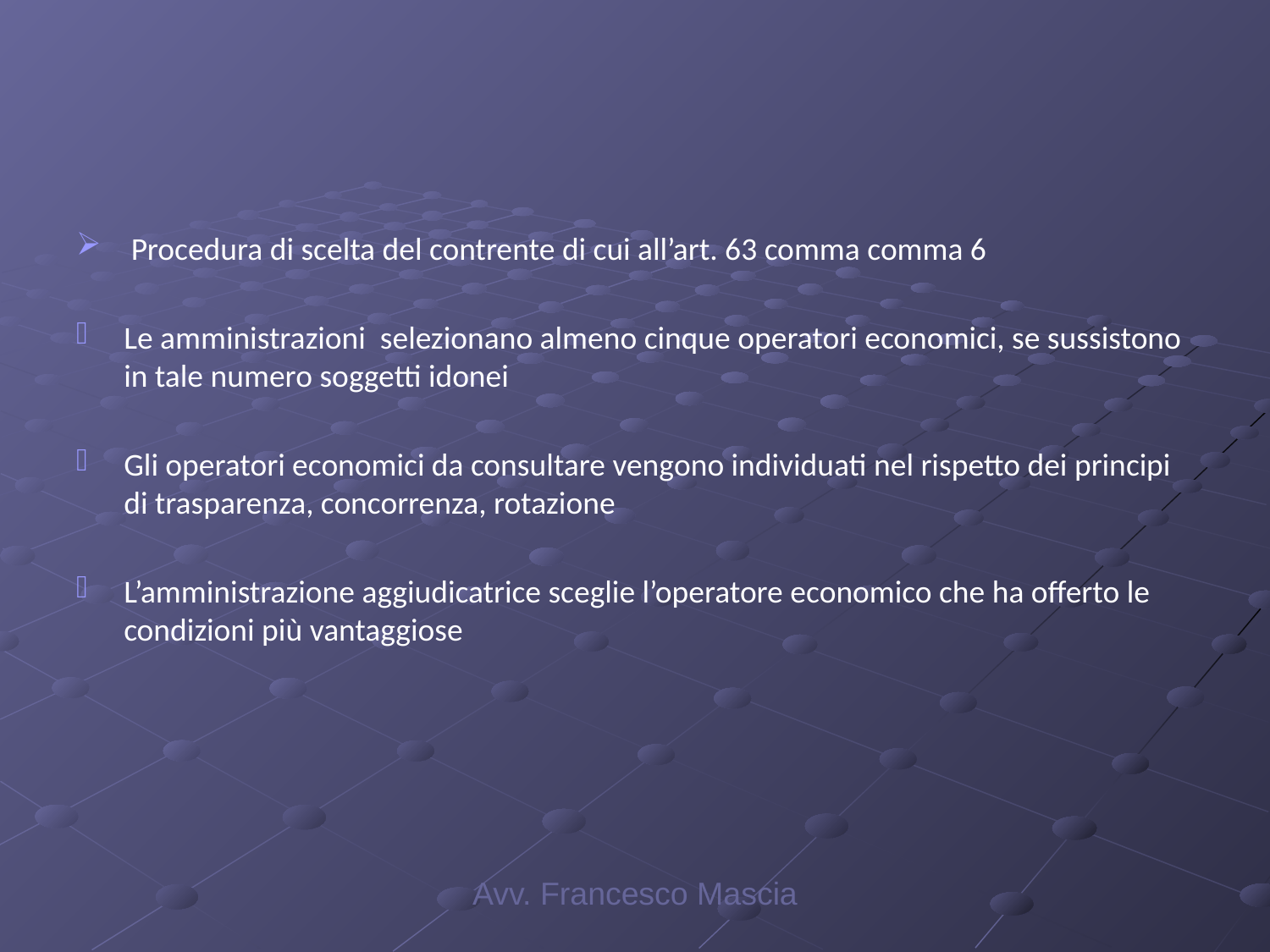

#
 Procedura di scelta del contrente di cui all’art. 63 comma comma 6

Le amministrazioni  selezionano almeno cinque operatori economici, se sussistono in tale numero soggetti idonei

Gli operatori economici da consultare vengono individuati nel rispetto dei principi di trasparenza, concorrenza, rotazione

L’amministrazione aggiudicatrice sceglie l’operatore economico che ha offerto le condizioni più vantaggiose

Avv. Francesco Mascia